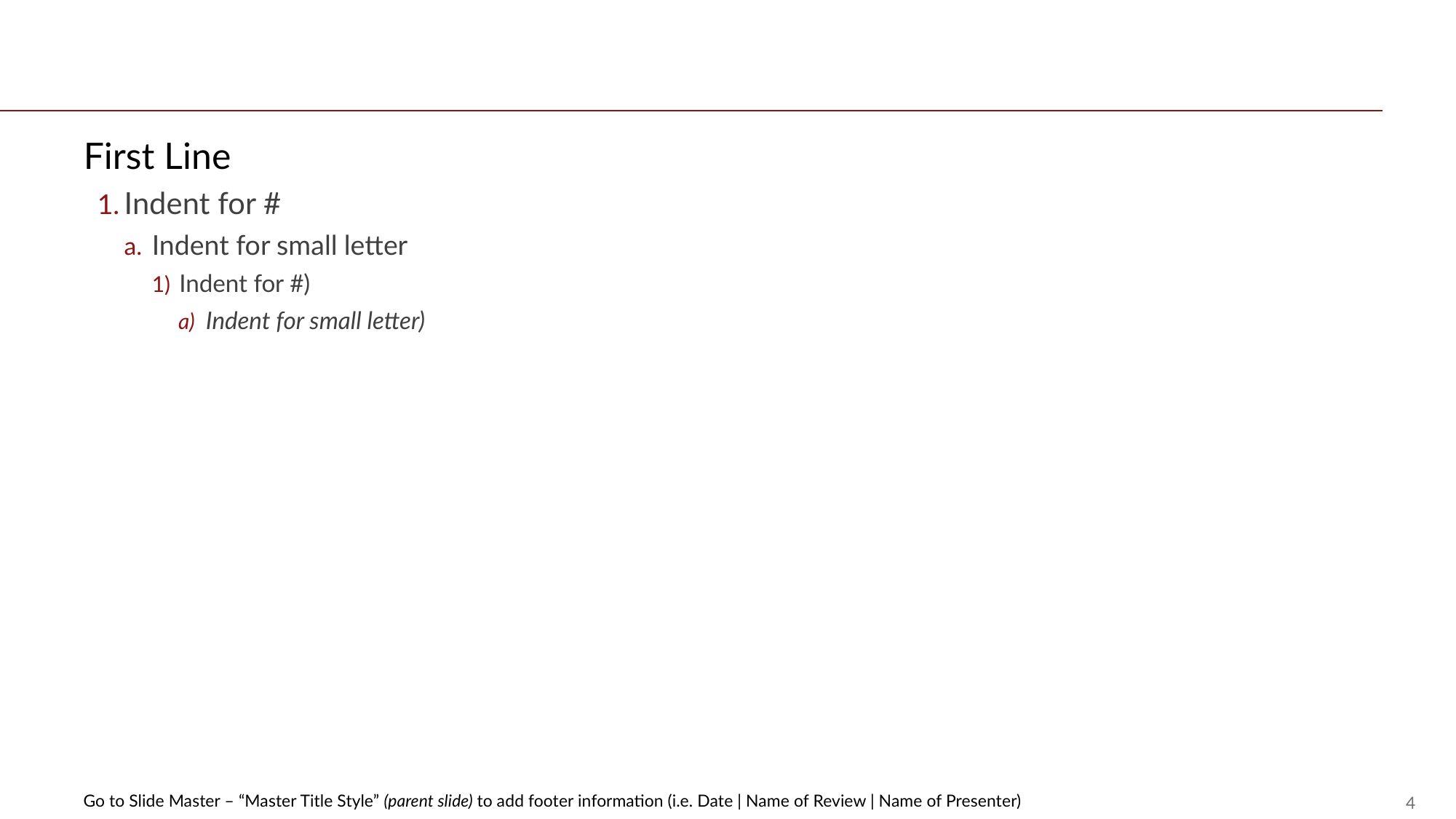

#
First Line
Indent for #
Indent for small letter
Indent for #)
Indent for small letter)

4